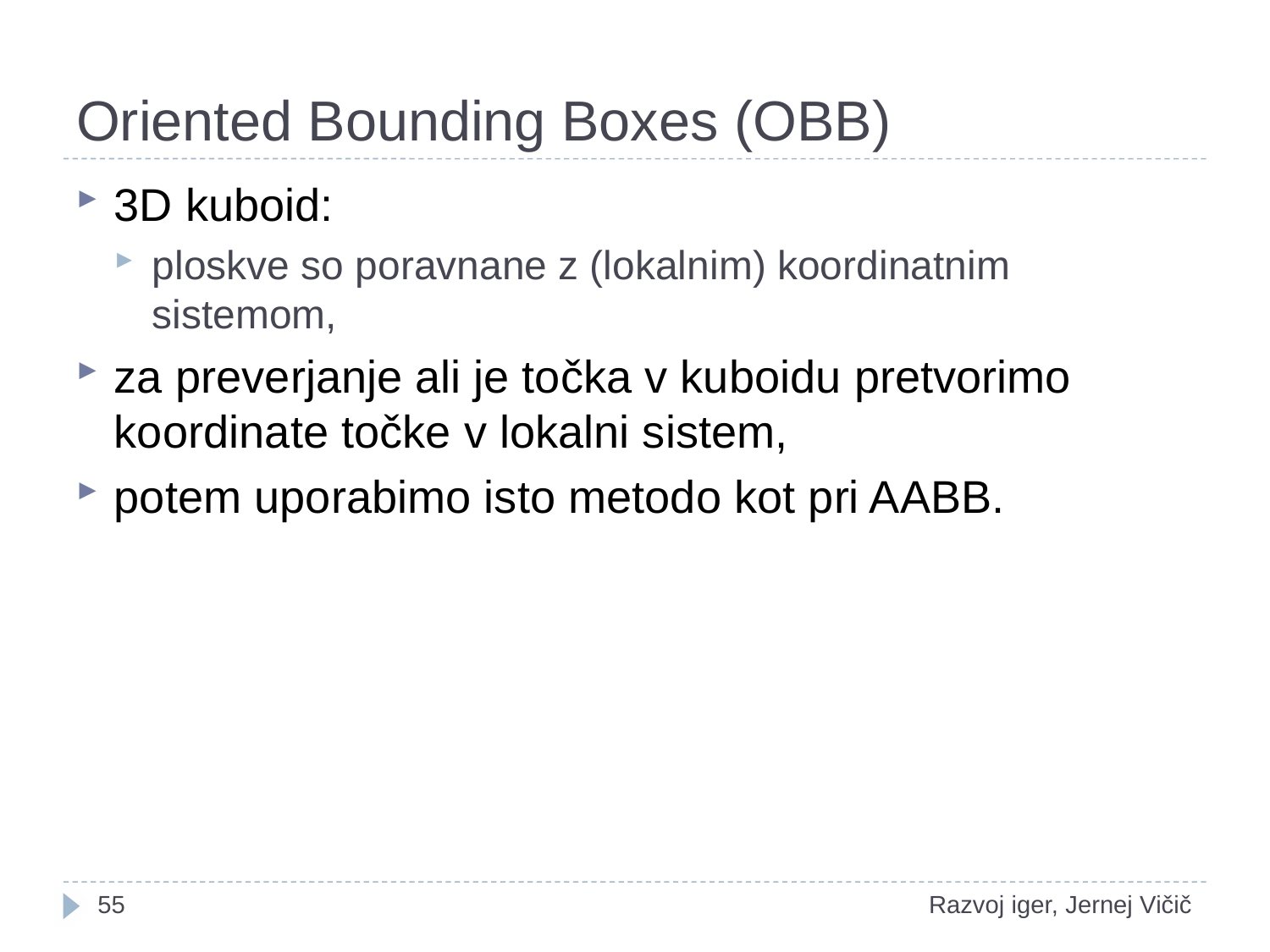

# Oriented Bounding Boxes (OBB)
3D kuboid:
ploskve so poravnane z (lokalnim) koordinatnim sistemom,
za preverjanje ali je točka v kuboidu pretvorimo koordinate točke v lokalni sistem,
potem uporabimo isto metodo kot pri AABB.

55
Razvoj iger, Jernej Vičič